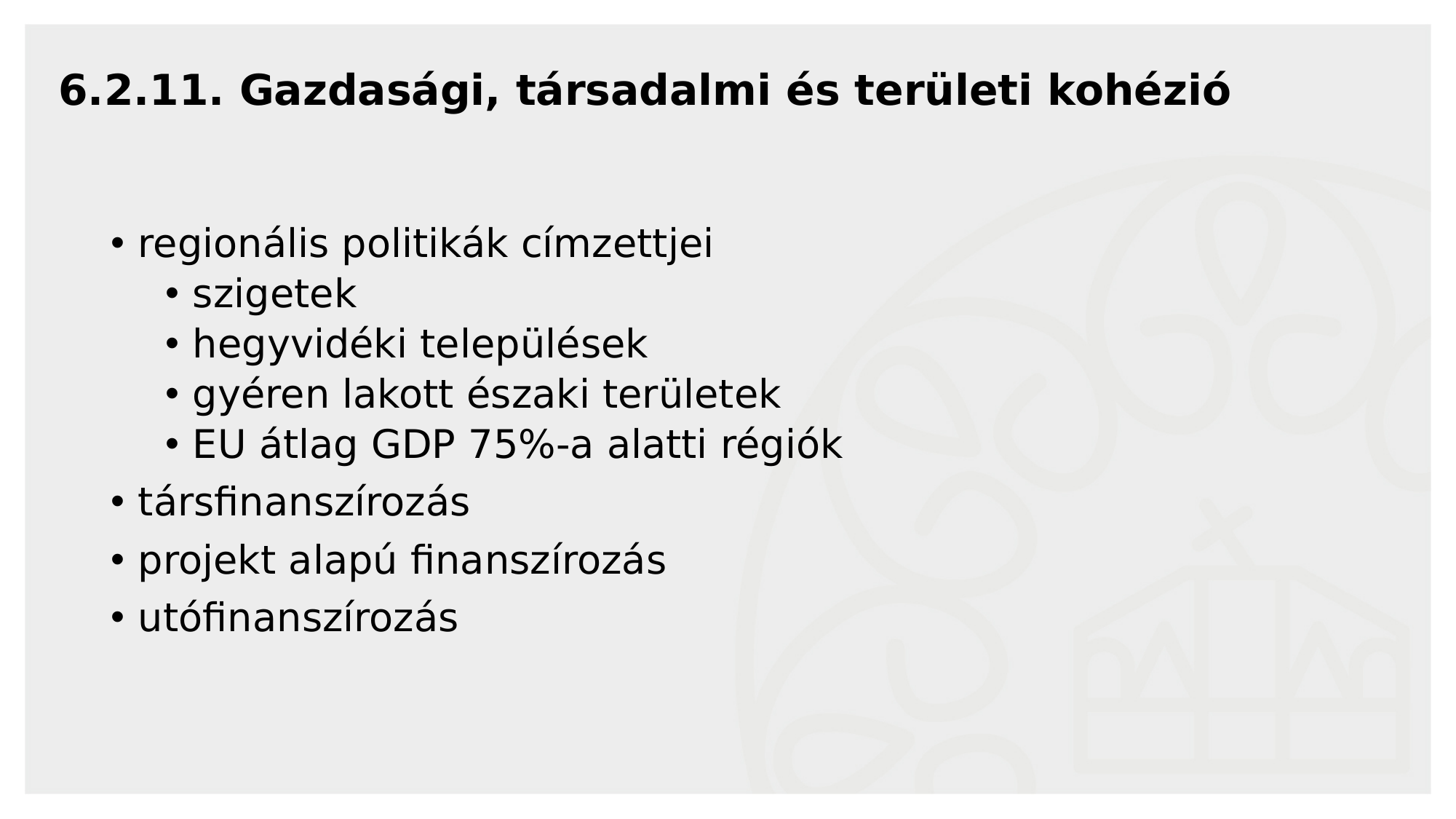

# 6.2.11. Gazdasági, társadalmi és területi kohézió
regionális politikák címzettjei
szigetek
hegyvidéki települések
gyéren lakott északi területek
EU átlag GDP 75%-a alatti régiók
társfinanszírozás
projekt alapú finanszírozás
utófinanszírozás